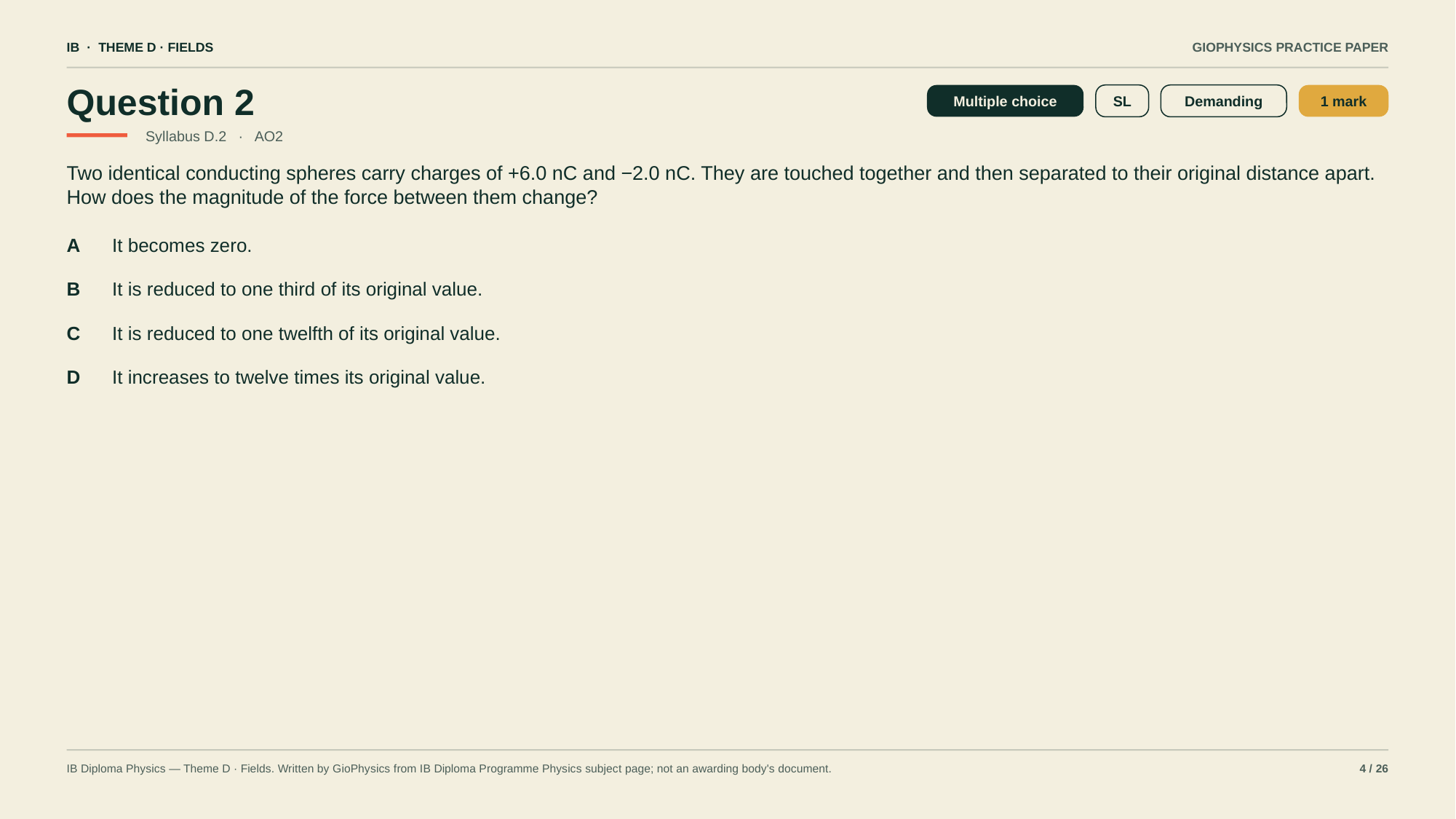

IB  ·  THEME D · FIELDS
GIOPHYSICS PRACTICE PAPER

Question 2

Multiple choice

SL

Demanding

1 mark
Syllabus D.2   ·   AO2

Two identical conducting spheres carry charges of +6.0 nC and −2.0 nC. They are touched together and then separated to their original distance apart. How does the magnitude of the force between them change?
A
It becomes zero.
B
It is reduced to one third of its original value.
C
It is reduced to one twelfth of its original value.
D
It increases to twelve times its original value.

IB Diploma Physics — Theme D · Fields. Written by GioPhysics from IB Diploma Programme Physics subject page; not an awarding body's document.
4 / 26